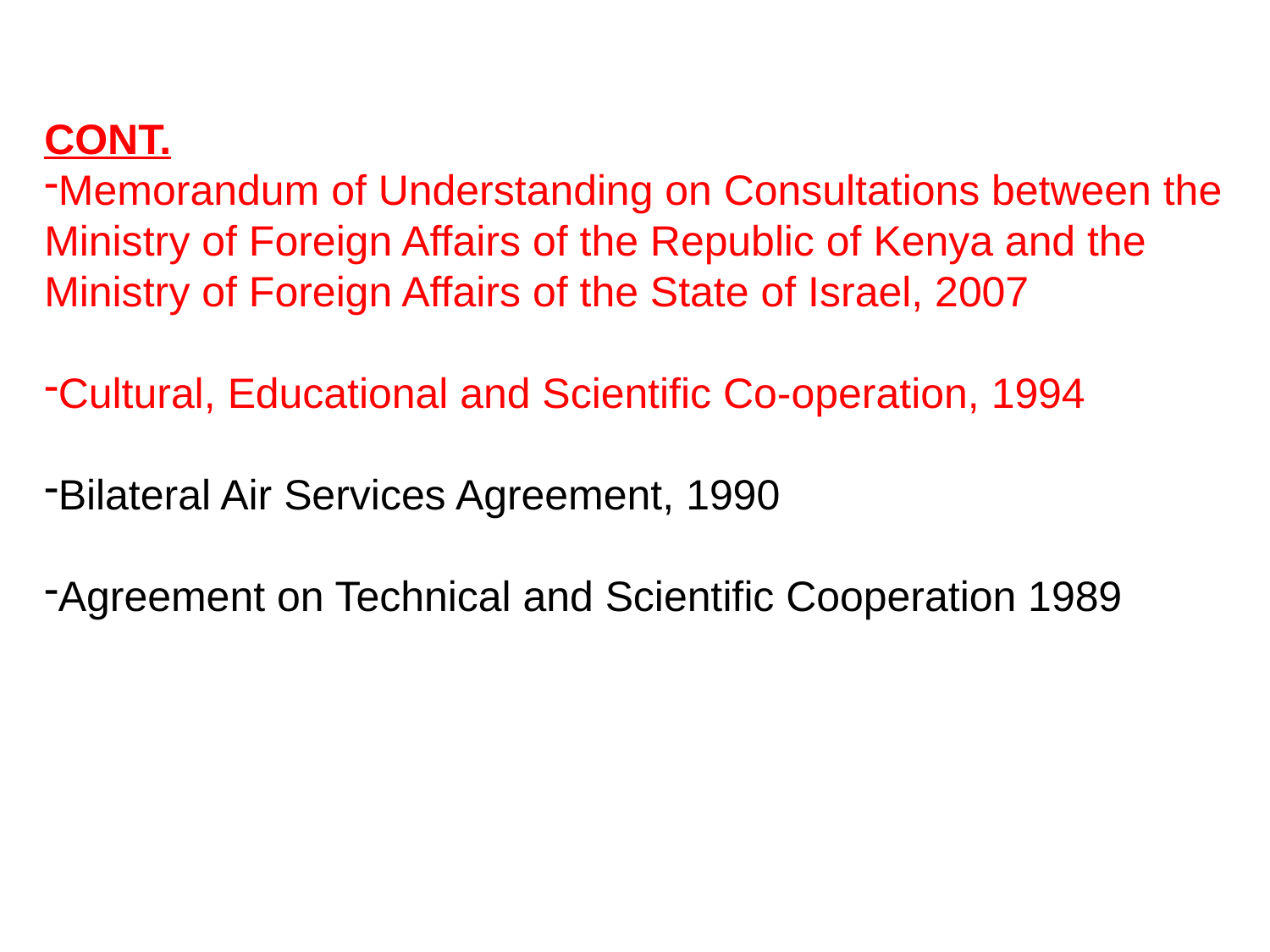

CONT.
Memorandum of Understanding on Consultations between the Ministry of Foreign Affairs of the Republic of Kenya and the Ministry of Foreign Affairs of the State of Israel, 2007

Cultural, Educational and Scientific Co-operation, 1994

Bilateral Air Services Agreement, 1990

Agreement on Technical and Scientific Cooperation 1989